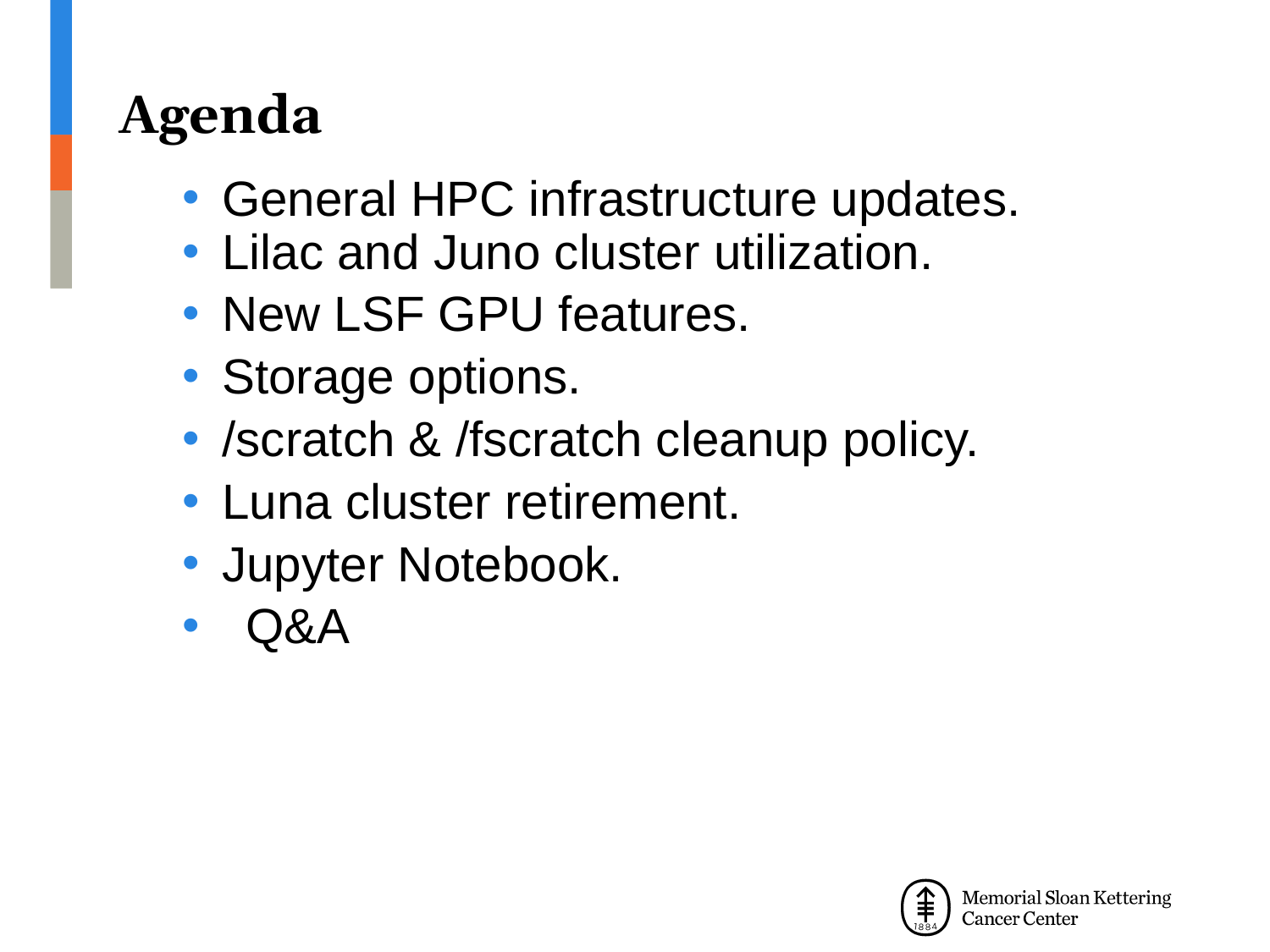

# Agenda
General HPC infrastructure updates.
Lilac and Juno cluster utilization.
New LSF GPU features.
Storage options.
/scratch & /fscratch cleanup policy.
Luna cluster retirement.
Jupyter Notebook.
Q&A